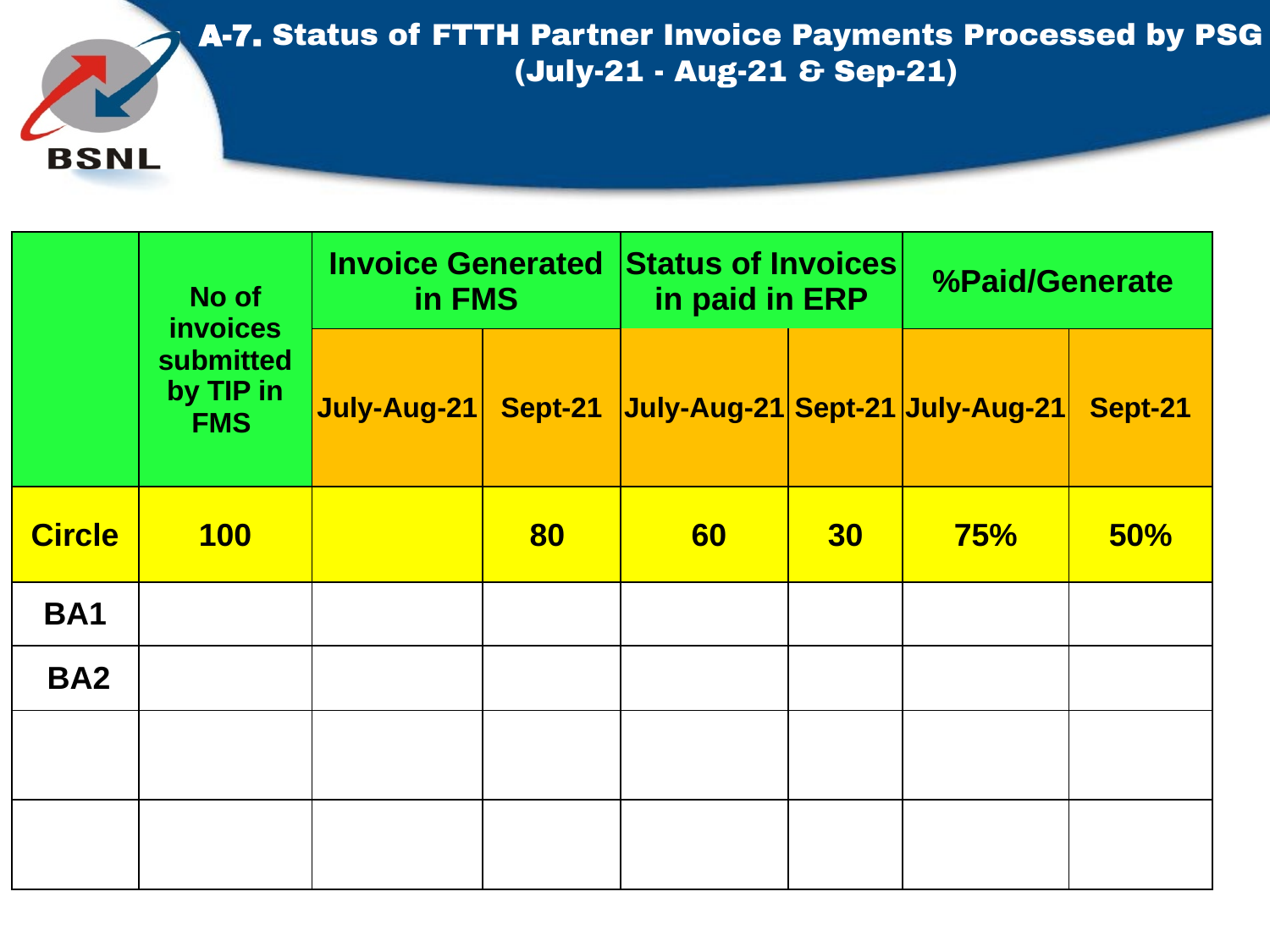

# A-7. Status of FTTH Partner Invoice Payments Processed by PSG (July-21 - Aug-21 & Sep-21)

|  | No of invoices submitted by TIP in FMS | Invoice Generated in FMS |  | Status of Invoices in paid in ERP |  | %Paid/Generate |  |
| --- | --- | --- | --- | --- | --- | --- | --- |
|  |  | July-Aug-21 | Sept-21 | July-Aug-21 | Sept-21 | July-Aug-21 | Sept-21 |
| Circle | 100 |  | 80 | 60 | 30 | 75% | 50% |
| BA1 |  |  |  |  |  |  |  |
| BA2 |  |  |  |  |  |  |  |
|  |  |  |  |  |  |  |  |
|  |  |  |  |  |  |  |  |